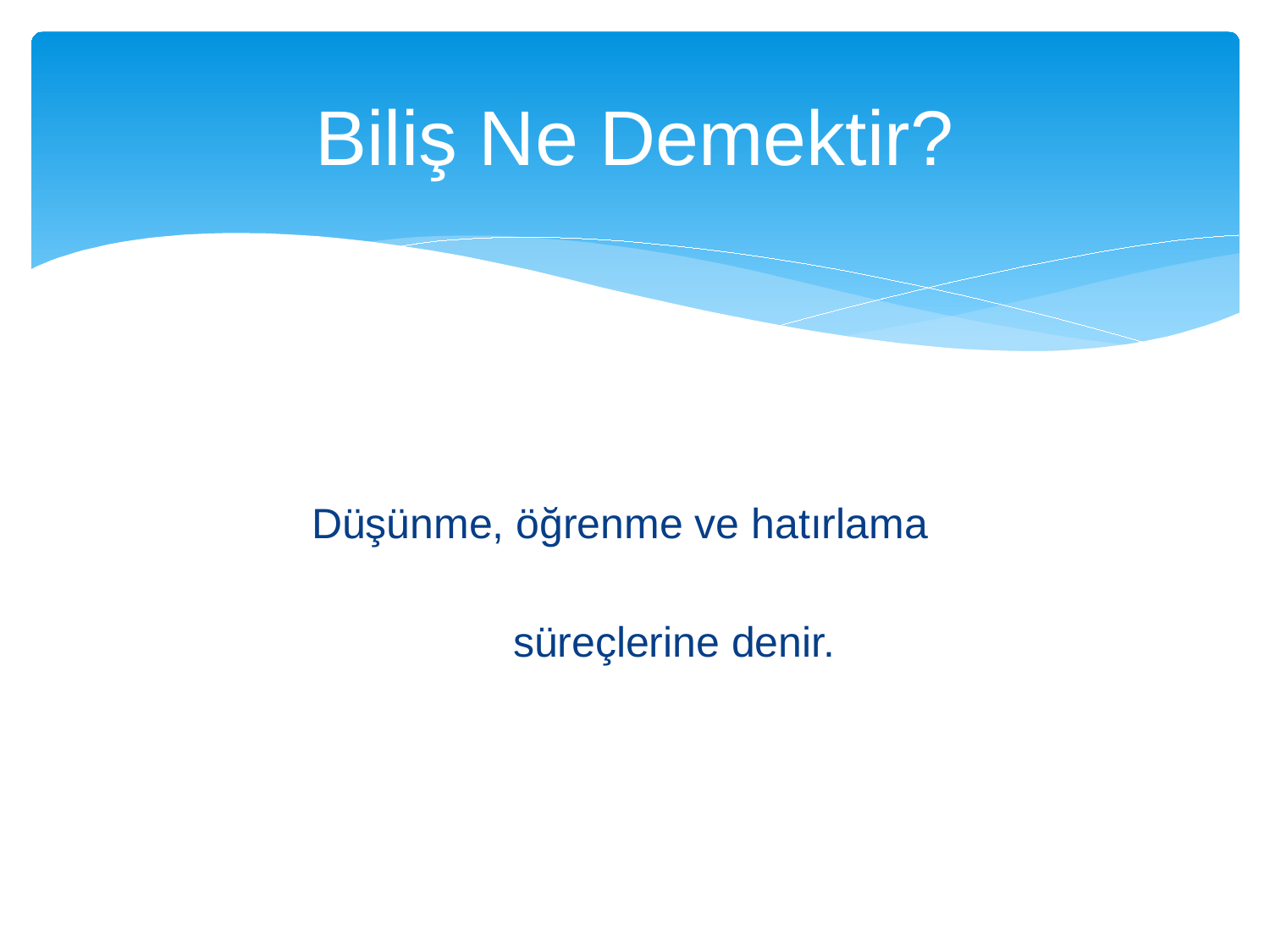

# Biliş Ne Demektir?

               Düşünme, öğrenme ve hatırlama

                                süreçlerine denir.